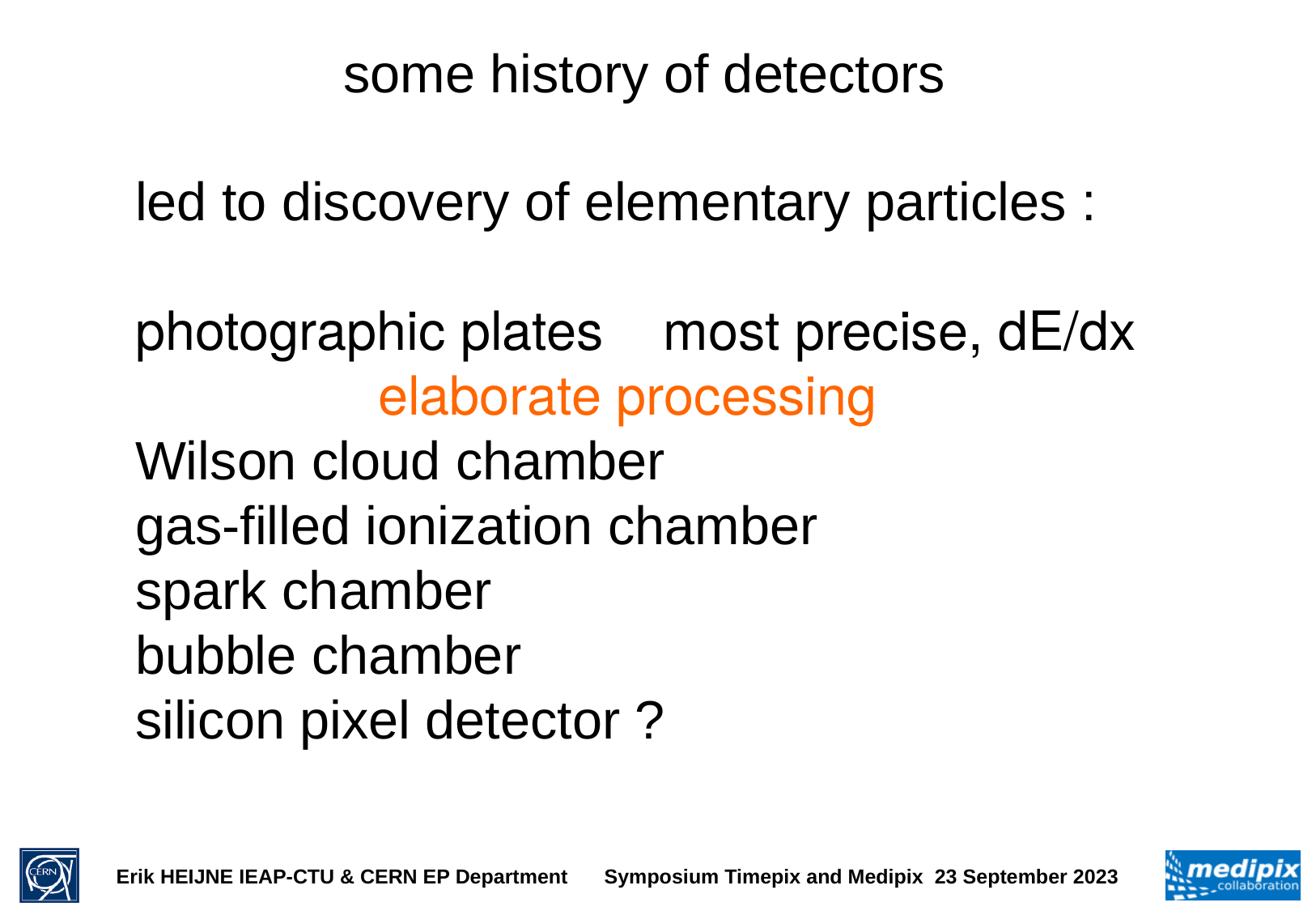

# some history of detectors
led to discovery of elementary particles :

photographic plates    most precise, dE/dx
		elaborate processing
Wilson cloud chamber
gas-filled ionization chamber
spark chamber
bubble chamber
silicon pixel detector ?